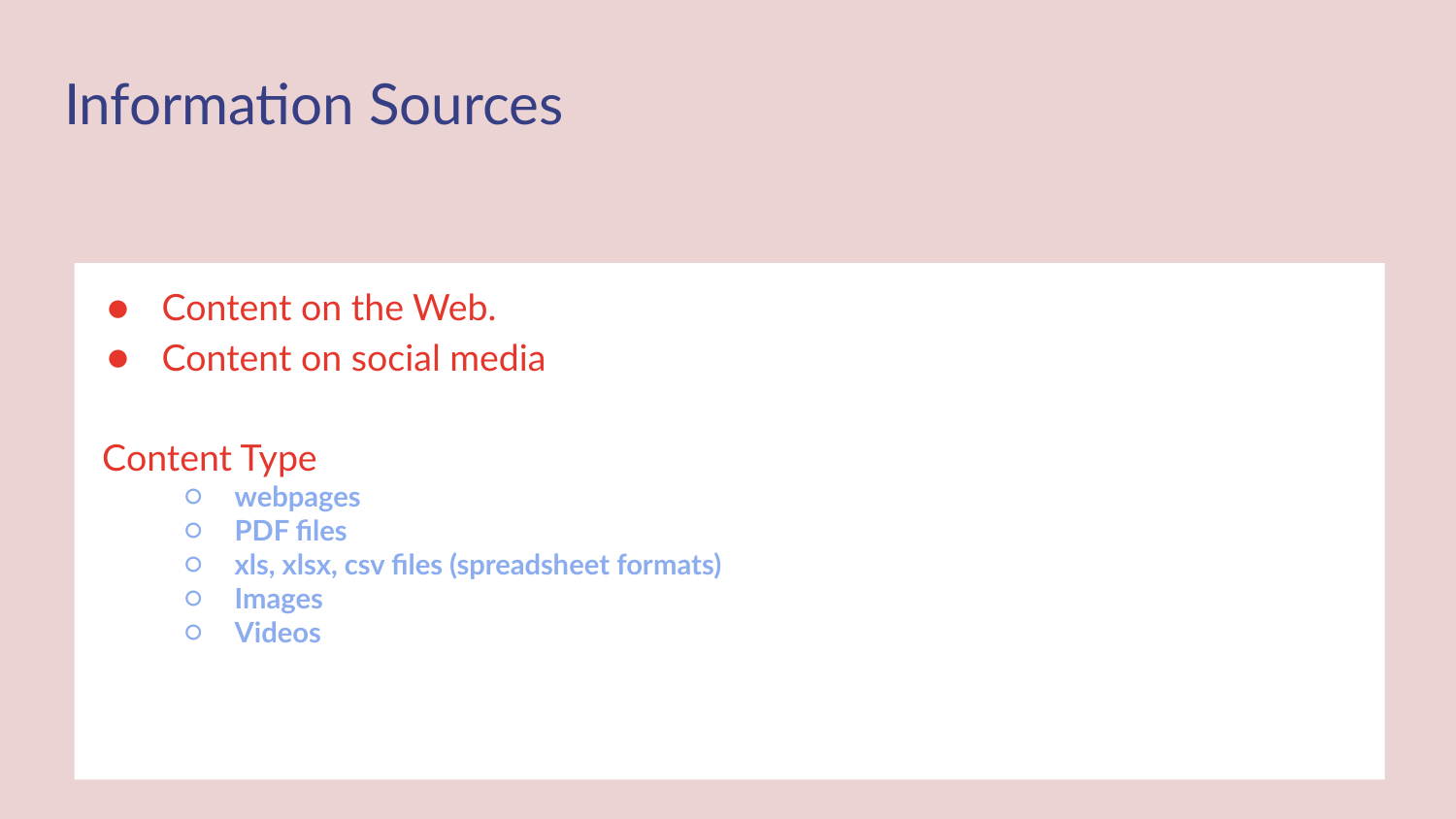

# Information Sources
Content on the Web.
Content on social media

Content Type
webpages
PDF files
xls, xlsx, csv files (spreadsheet formats)
Images
Videos